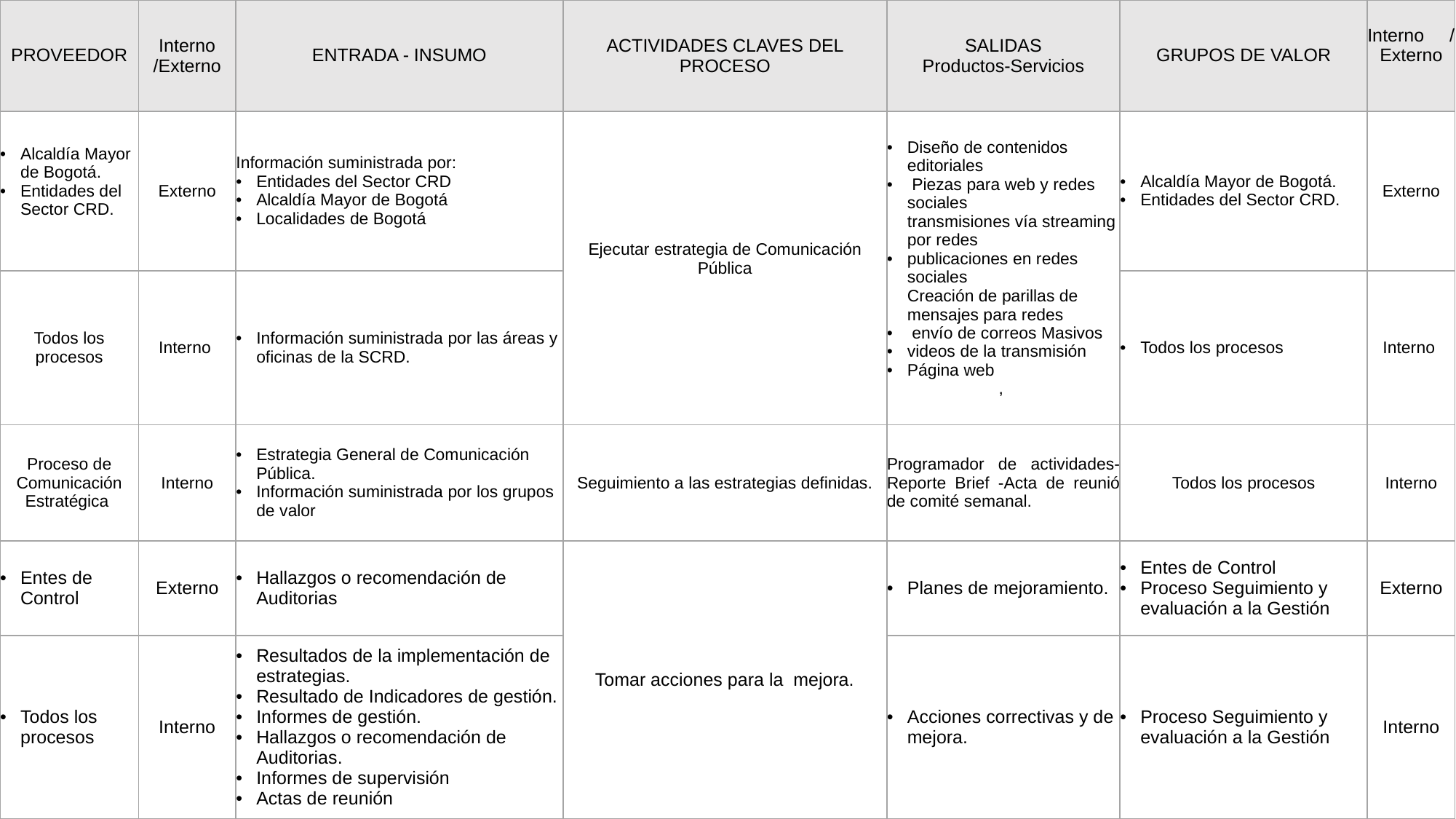

| PROVEEDOR | Interno /Externo | ENTRADA - INSUMO | ACTIVIDADES CLAVES DEL PROCESO | SALIDAS Productos-Servicios | GRUPOS DE VALOR | Interno /Externo |
| --- | --- | --- | --- | --- | --- | --- |
| Alcaldía Mayor de Bogotá. Entidades del Sector CRD. | Externo | Información suministrada por: Entidades del Sector CRD Alcaldía Mayor de Bogotá Localidades de Bogotá | Ejecutar estrategia de Comunicación Pública | Diseño de contenidos editoriales Piezas para web y redes sociales transmisiones vía streaming por redes publicaciones en redes sociales Creación de parillas de mensajes para redes envío de correos Masivos videos de la transmisión Página web , | Alcaldía Mayor de Bogotá. Entidades del Sector CRD. | Externo |
| Todos los procesos | Interno | Información suministrada por las áreas y oficinas de la SCRD. |  |  | Todos los procesos | Interno |
| Proceso de Comunicación Estratégica | Interno | Estrategia General de Comunicación Pública. Información suministrada por los grupos de valor | Seguimiento a las estrategias definidas. | Programador de actividades- Reporte Brief -Acta de reunió de comité semanal. | Todos los procesos | Interno |
| Entes de Control | Externo | Hallazgos o recomendación de Auditorias | Tomar acciones para la mejora. | Planes de mejoramiento. | Entes de Control Proceso Seguimiento y evaluación a la Gestión | Externo |
| Todos los procesos | Interno | Resultados de la implementación de estrategias. Resultado de Indicadores de gestión. Informes de gestión. Hallazgos o recomendación de Auditorias. Informes de supervisión Actas de reunión |  | Acciones correctivas y de mejora. | Proceso Seguimiento y evaluación a la Gestión | Interno |